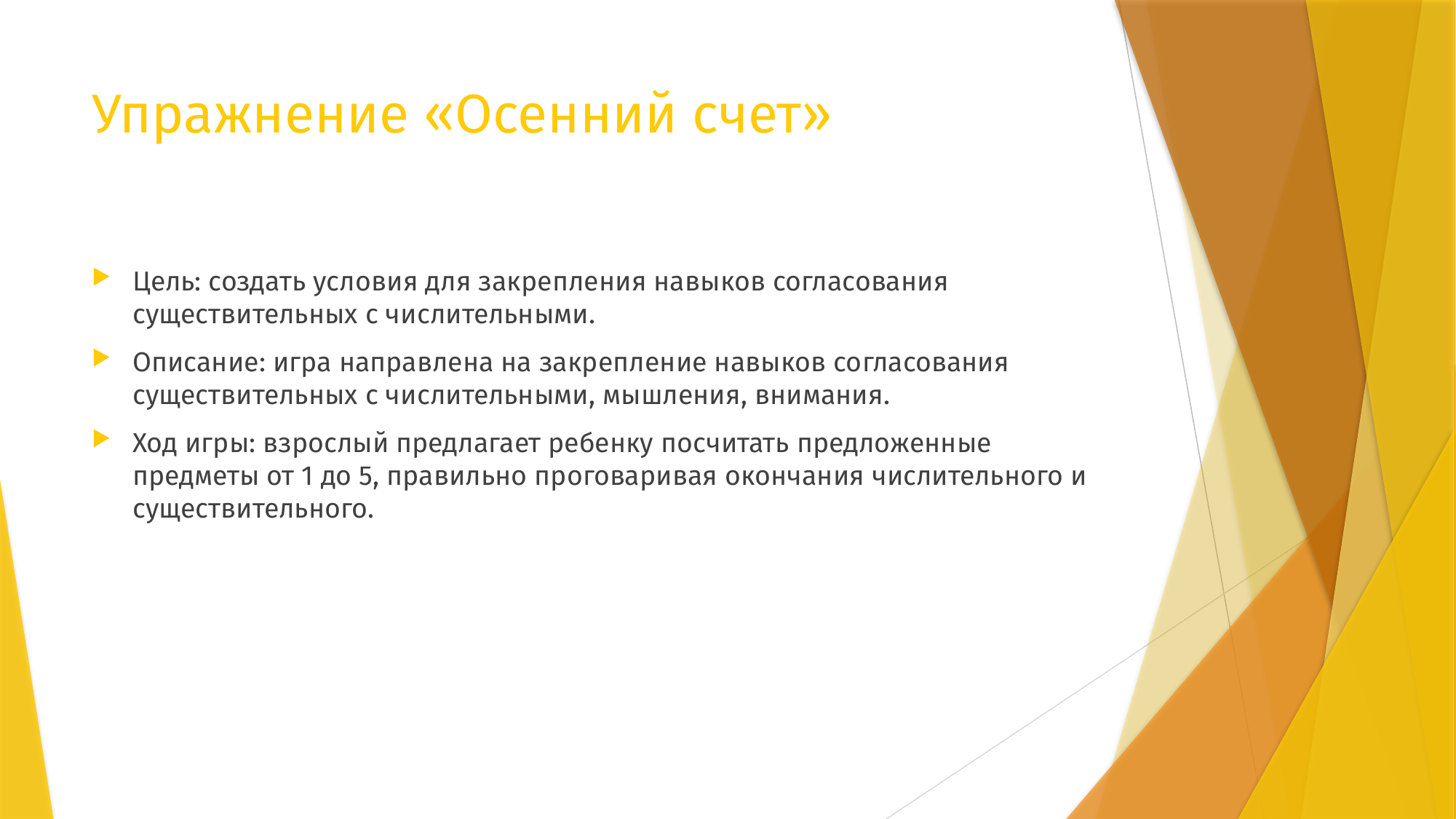

# Упражнение «Осенний счет»
Цель: создать условия для закрепления навыков согласования существительных с числительными.
Описание: игра направлена на закрепление навыков согласования существительных с числительными, мышления, внимания.
Ход игры: взрослый предлагает ребенку посчитать предложенные предметы от 1 до 5, правильно проговаривая окончания числительного и существительного.